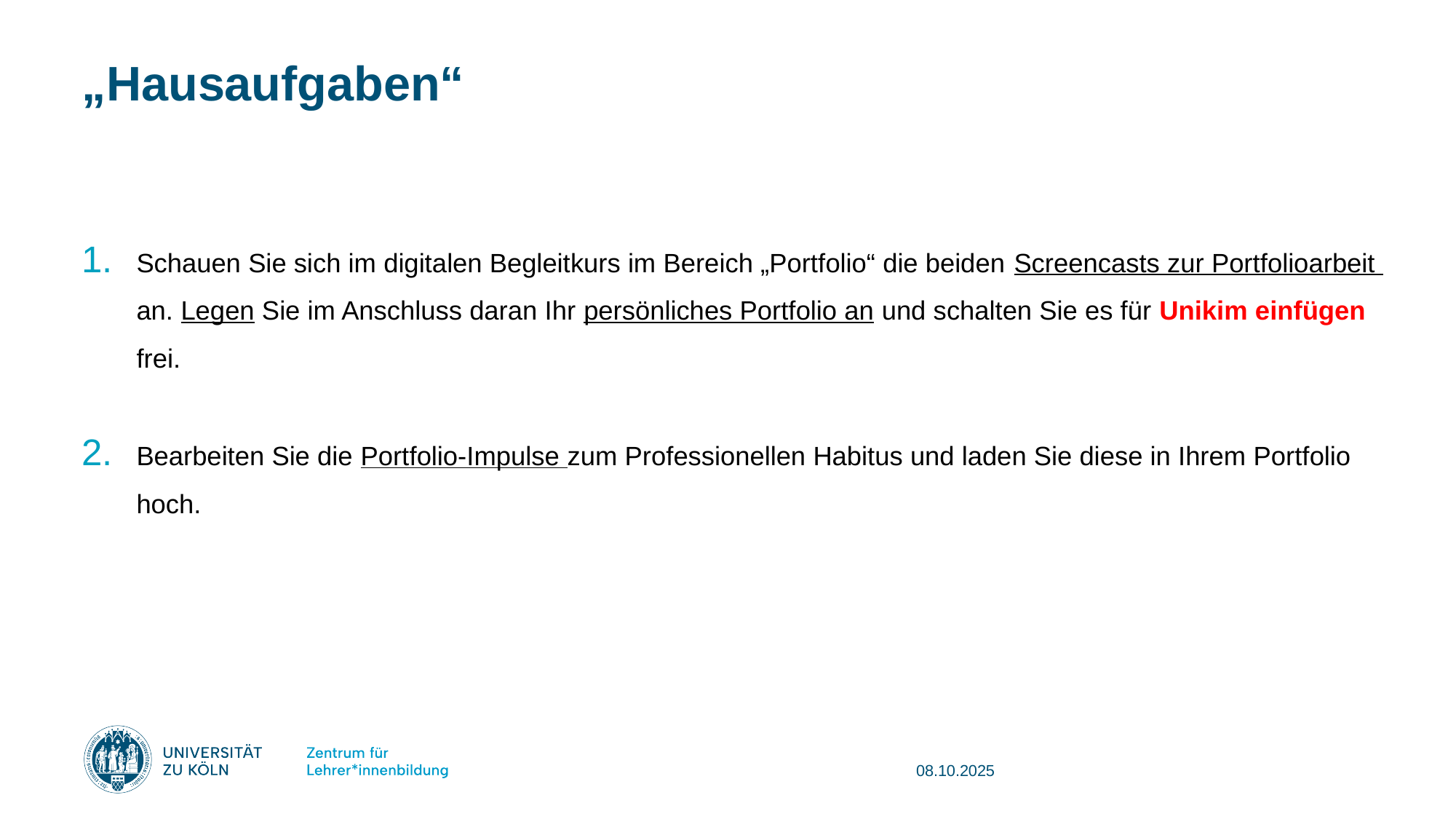

# „Hausaufgaben“
Schauen Sie sich im digitalen Begleitkurs im Bereich „Portfolio“ die beiden Screencasts zur Portfolioarbeit an. Legen Sie im Anschluss daran Ihr persönliches Portfolio an und schalten Sie es für Unikim einfügen frei.
Bearbeiten Sie die Portfolio-Impulse zum Professionellen Habitus und laden Sie diese in Ihrem Portfolio hoch.

08.10.2025